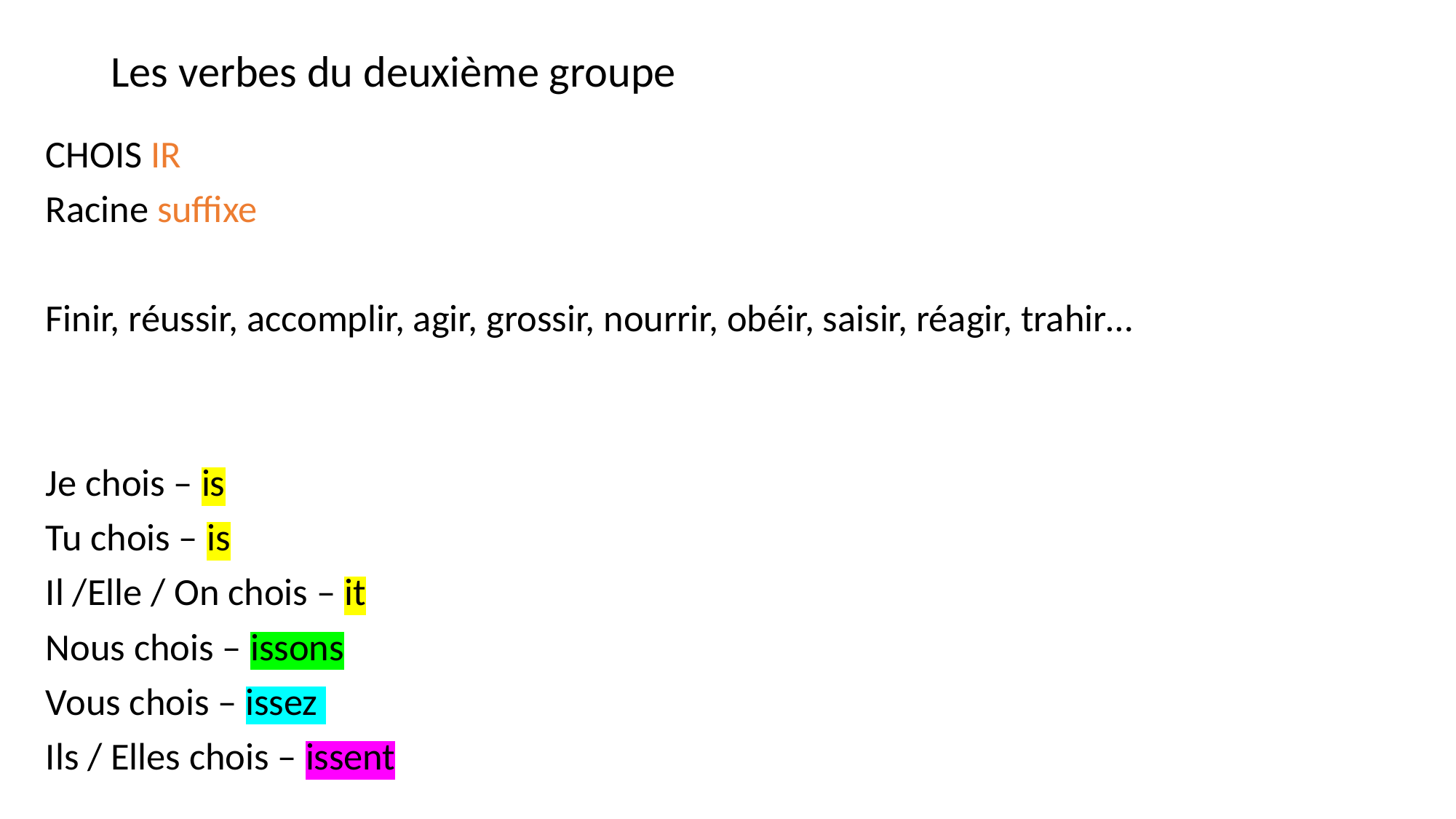

# Les verbes du deuxième groupe
CHOIS IR
Racine suffixe

Finir, réussir, accomplir, agir, grossir, nourrir, obéir, saisir, réagir, trahir…

Je chois – is
Tu chois – is
Il /Elle / On chois – it
Nous chois – issons
Vous chois – issez
Ils / Elles chois – issent